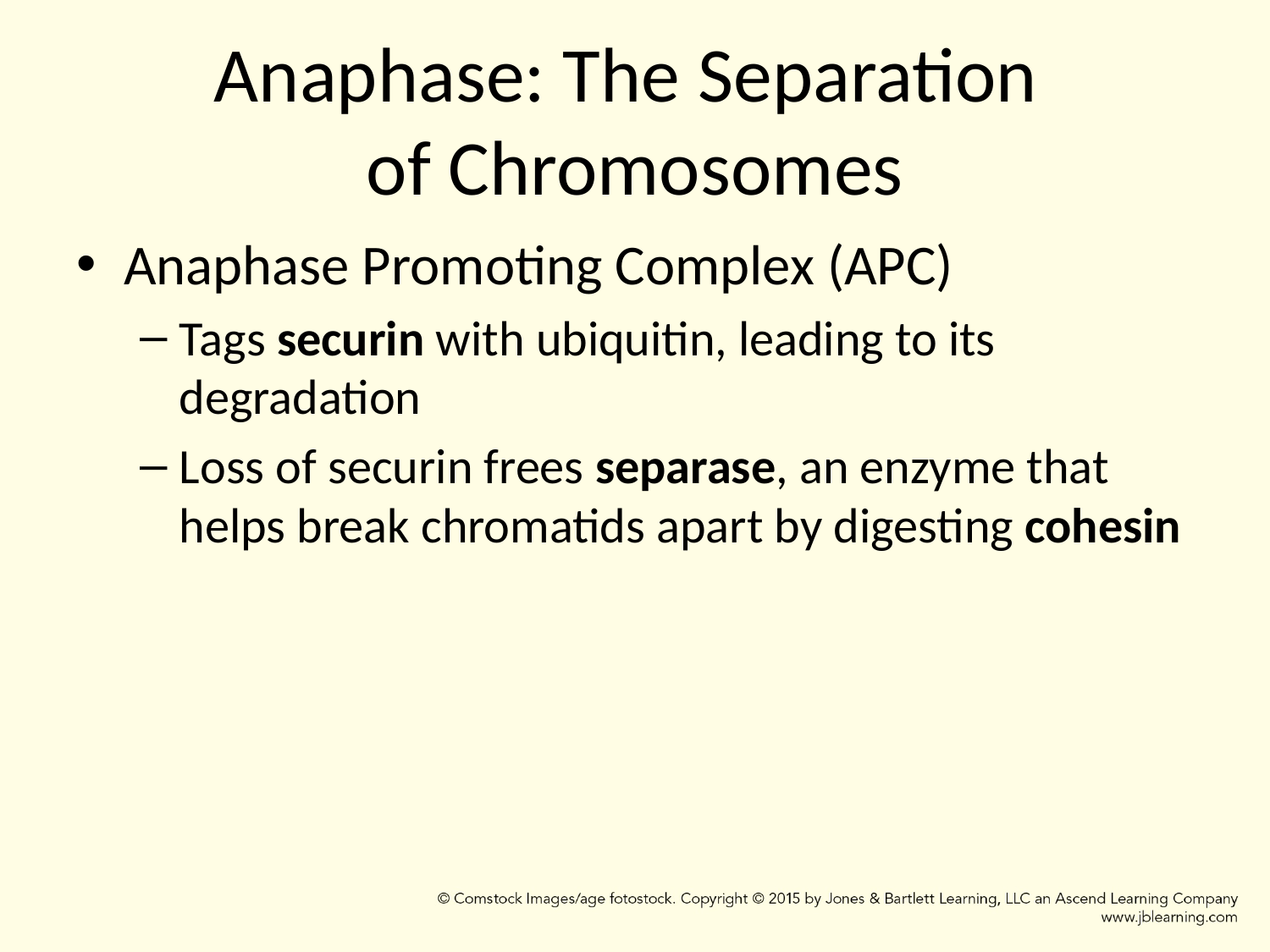

# Anaphase: The Separation of Chromosomes
Anaphase Promoting Complex (APC)
Tags securin with ubiquitin, leading to its degradation
Loss of securin frees separase, an enzyme that helps break chromatids apart by digesting cohesin